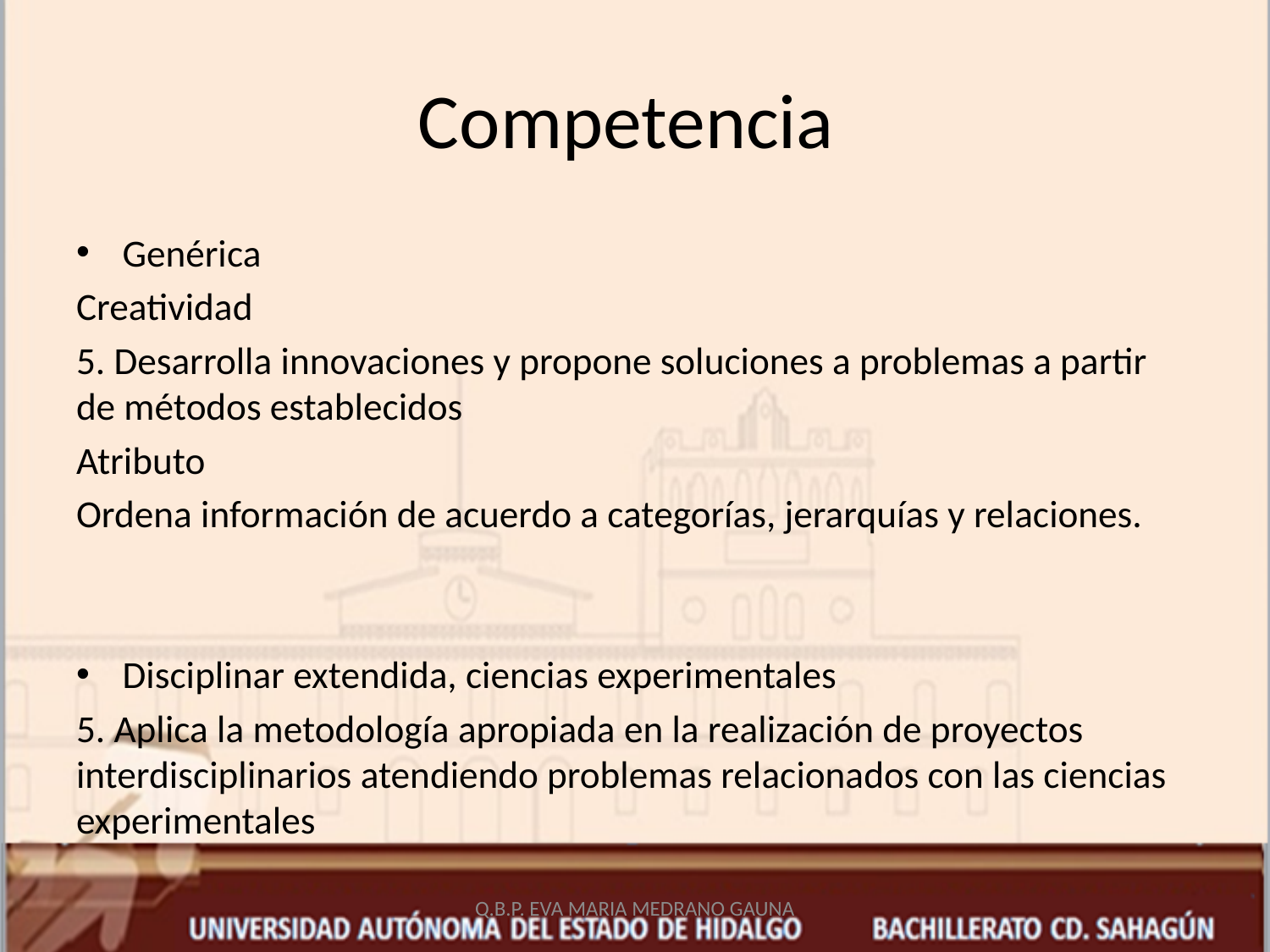

# Competencia
Genérica
Creatividad
5. Desarrolla innovaciones y propone soluciones a problemas a partir de métodos establecidos
Atributo
Ordena información de acuerdo a categorías, jerarquías y relaciones.

Disciplinar extendida, ciencias experimentales
5. Aplica la metodología apropiada en la realización de proyectos interdisciplinarios atendiendo problemas relacionados con las ciencias experimentales

Q.B.P. EVA MARIA MEDRANO GAUNA